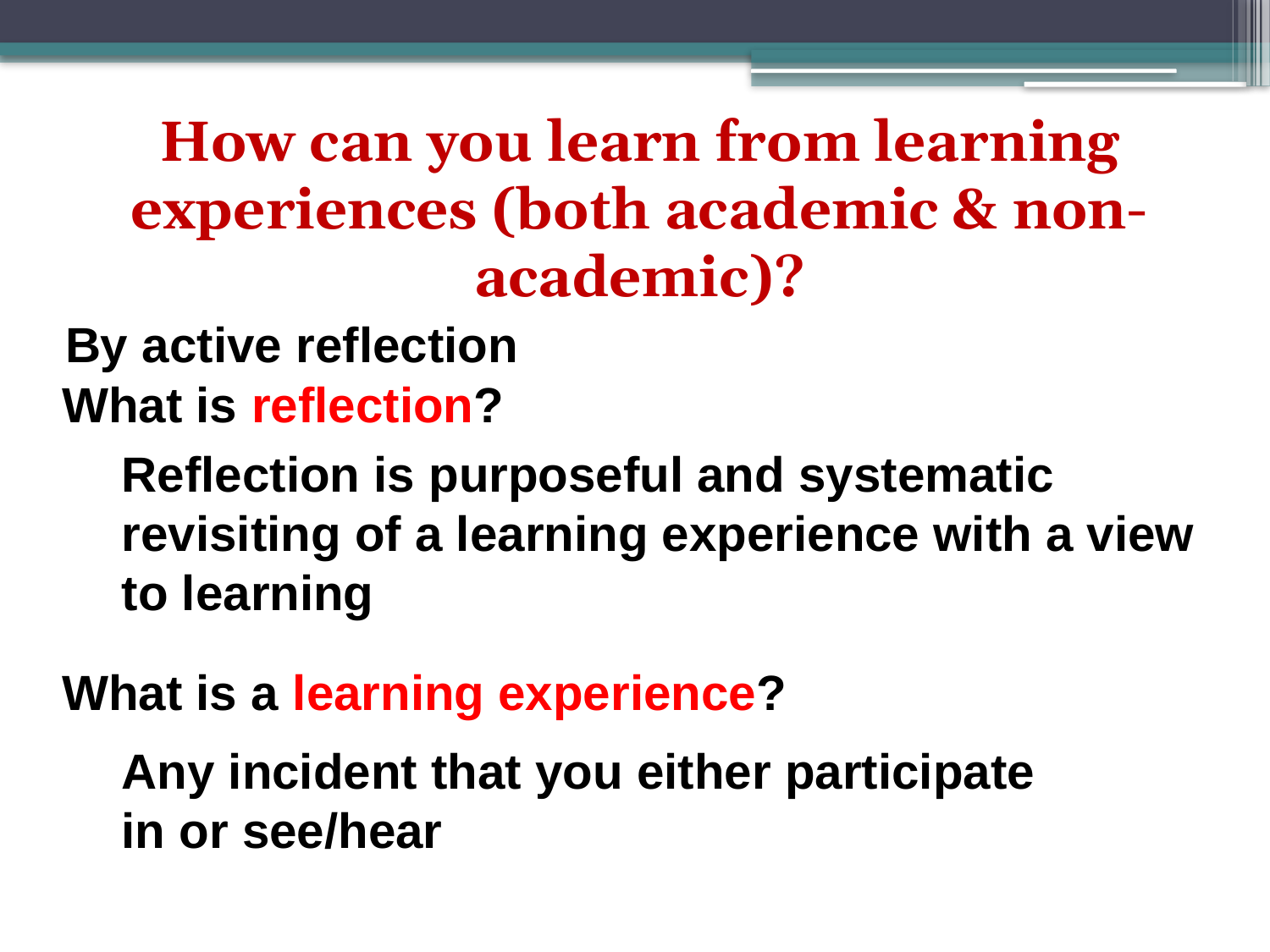

How can you learn from learning experiences (both academic & non-academic)?
By active reflection
What is reflection?
Reflection is purposeful and systematic revisiting of a learning experience with a view to learning
What is a learning experience?
Any incident that you either participate in or see/hear